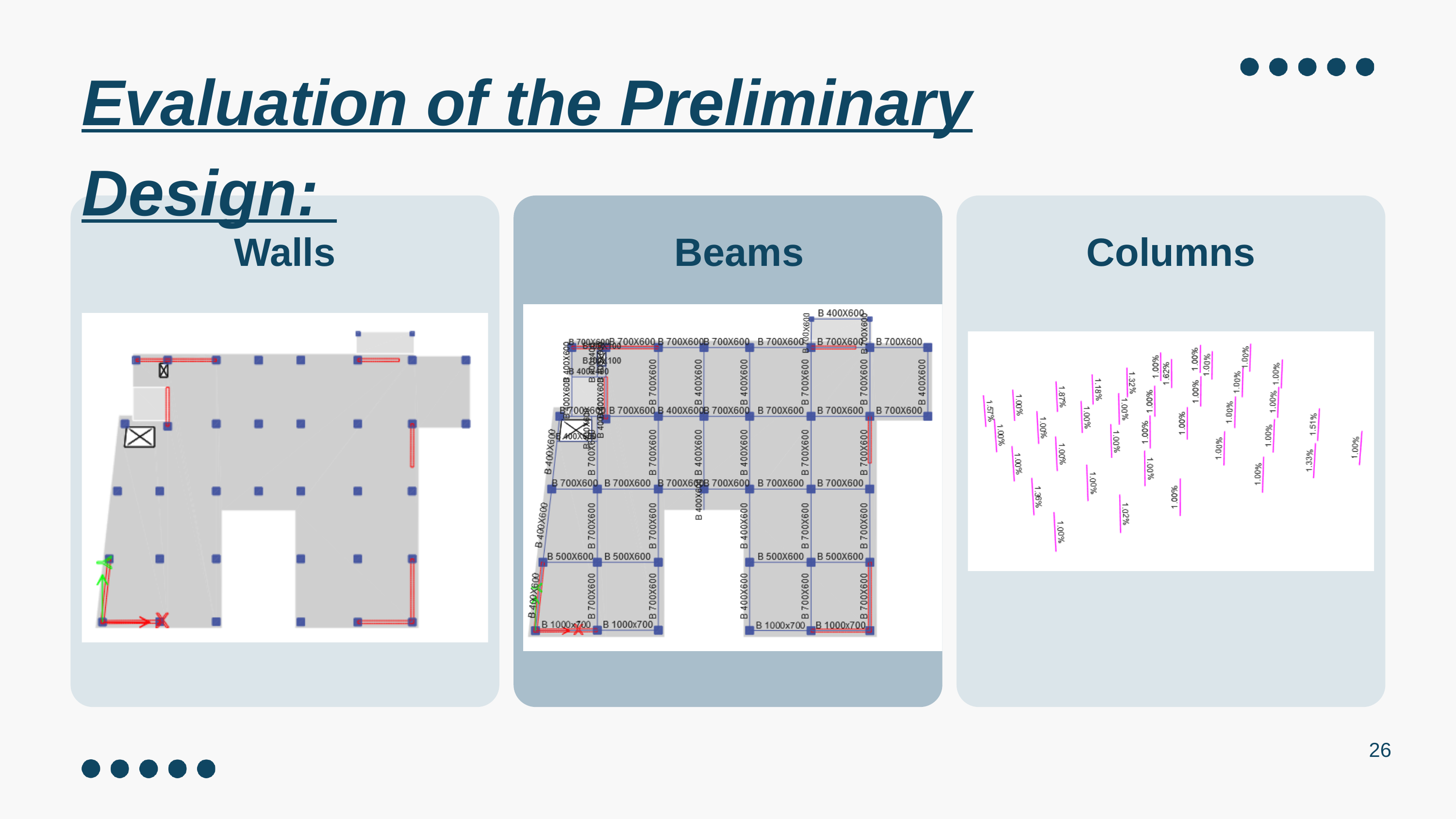

Evaluation of the Preliminary Design:

Walls
Beams
Columns

26